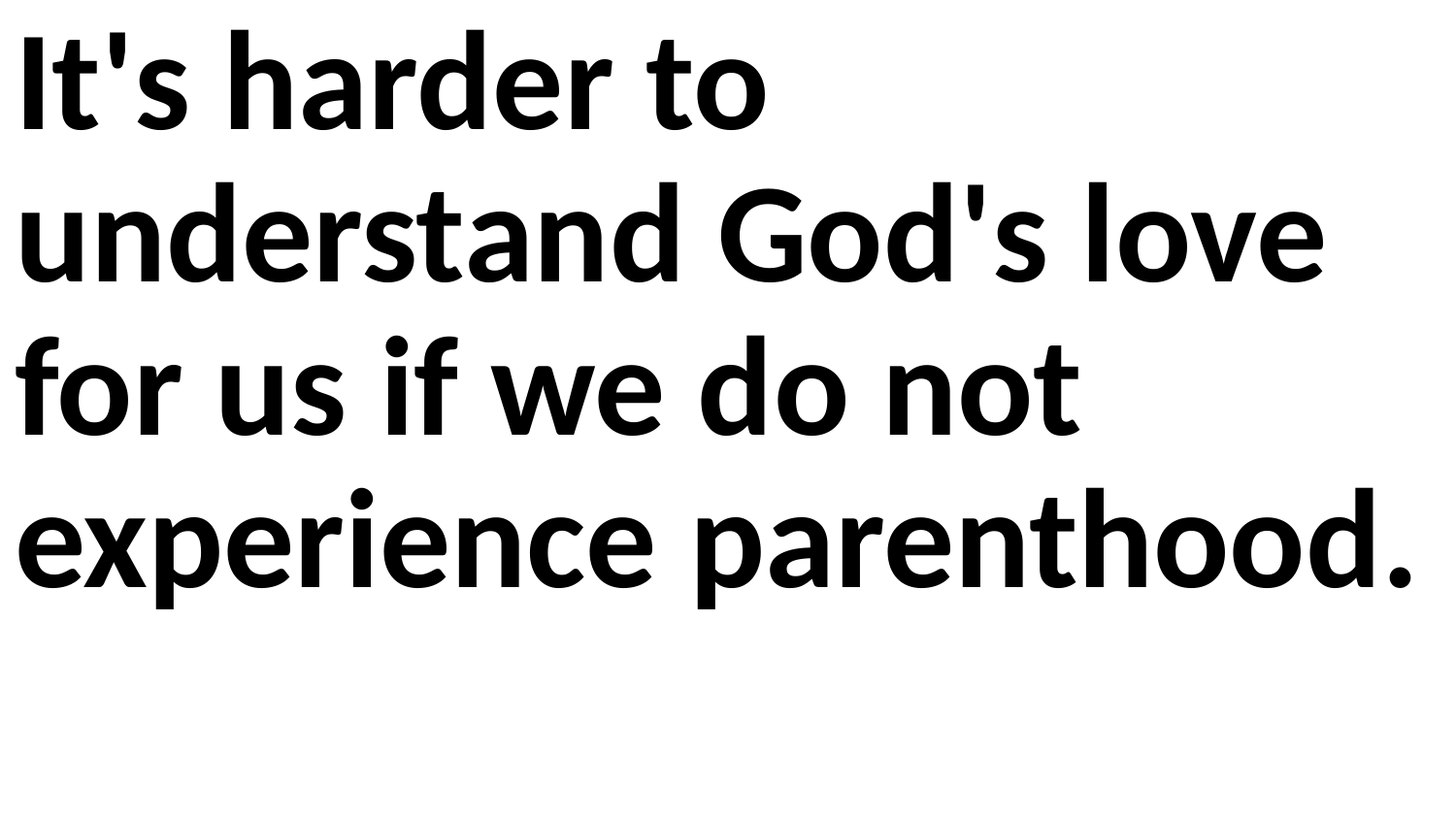

It's harder to understand God's love for us if we do not experience parenthood.